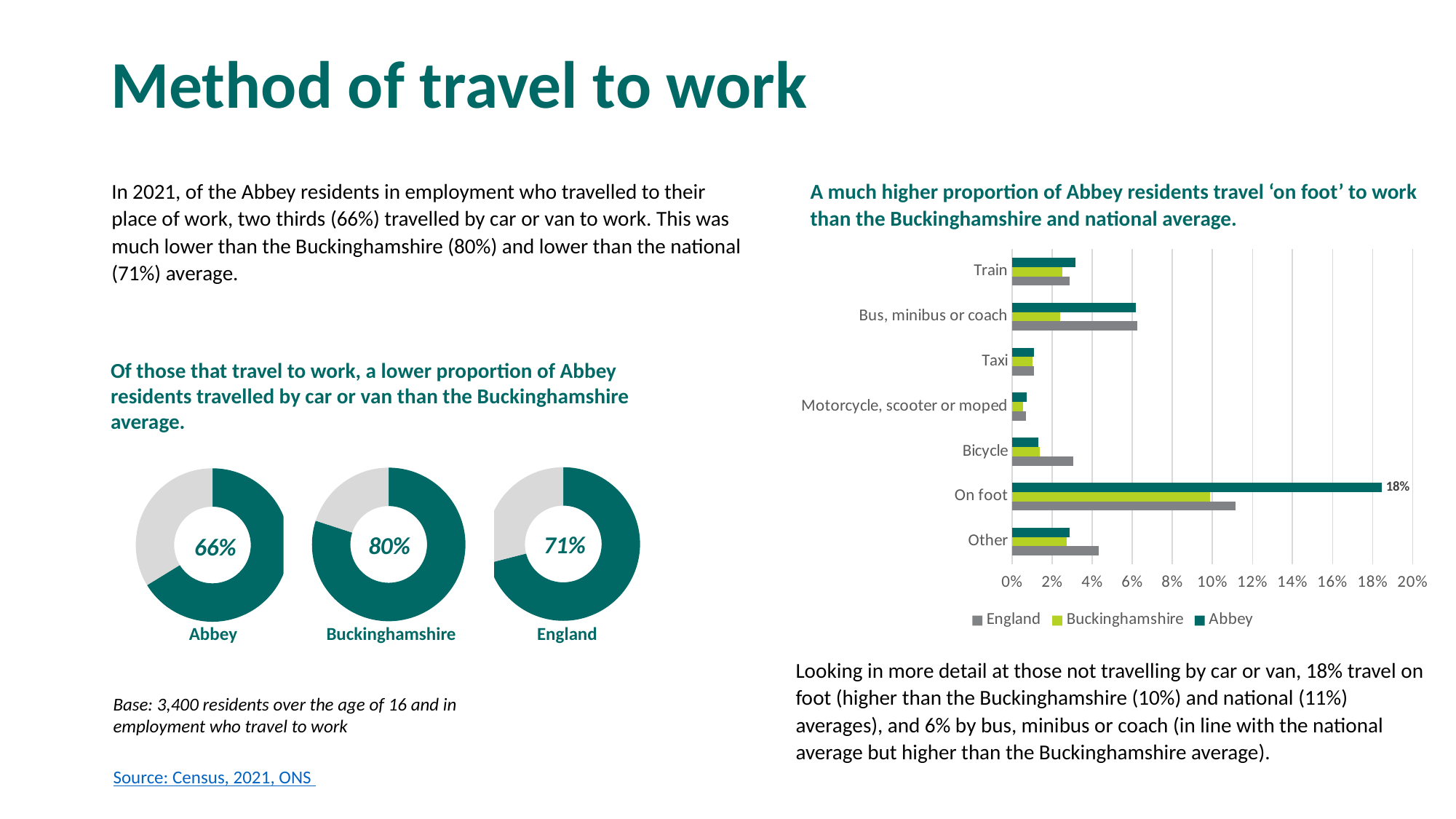

# Method of travel to work
In 2021, of the Abbey residents in employment who travelled to their place of work, two thirds (66%) travelled by car or van to work. This was much lower than the Buckinghamshire (80%) and lower than the national (71%) average.
A much higher proportion of Abbey residents travel ‘on foot’ to work than the Buckinghamshire and national average.

### Chart

| Category | Abbey  | Buckinghamshire | England |
|---|---|---|---|
| Train | 0.03141481311625774 | 0.025110526054344048 | 0.028638691012511527 |
| Bus, minibus or coach | 0.061683100206374686 | 0.023781729670657194 | 0.06246081472633044 |
| Taxi | 0.011006649850951617 | 0.010121206100044708 | 0.010666025509232988 |
| Motorcycle, scooter or moped | 0.0073377665673010775 | 0.00553872137499379 | 0.006868351083683985 |
| Bicycle | 0.012841091492776886 | 0.013766082161839948 | 0.03064676866717592 |
| On foot | 0.18459069020866772 | 0.0986538174954051 | 0.1115342423303035 |
| Other | 0.028663150653519834 | 0.027203069892206052 | 0.04307065011527894 |
Of those that travel to work, a lower proportion of Abbey residents travelled by car or van than the Buckinghamshire average.

### Chart

| Category |  |
|---|---|

### Chart

| Category |  |
|---|---|

### Chart

| Category |  |
|---|---|
71%
80%
66%
Abbey
Buckinghamshire
England
Looking in more detail at those not travelling by car or van, 18% travel on foot (higher than the Buckinghamshire (10%) and national (11%) averages), and 6% by bus, minibus or coach (in line with the national average but higher than the Buckinghamshire average).
Base: 3,400 residents over the age of 16 and in employment who travel to work
Source: Census, 2021, ONS